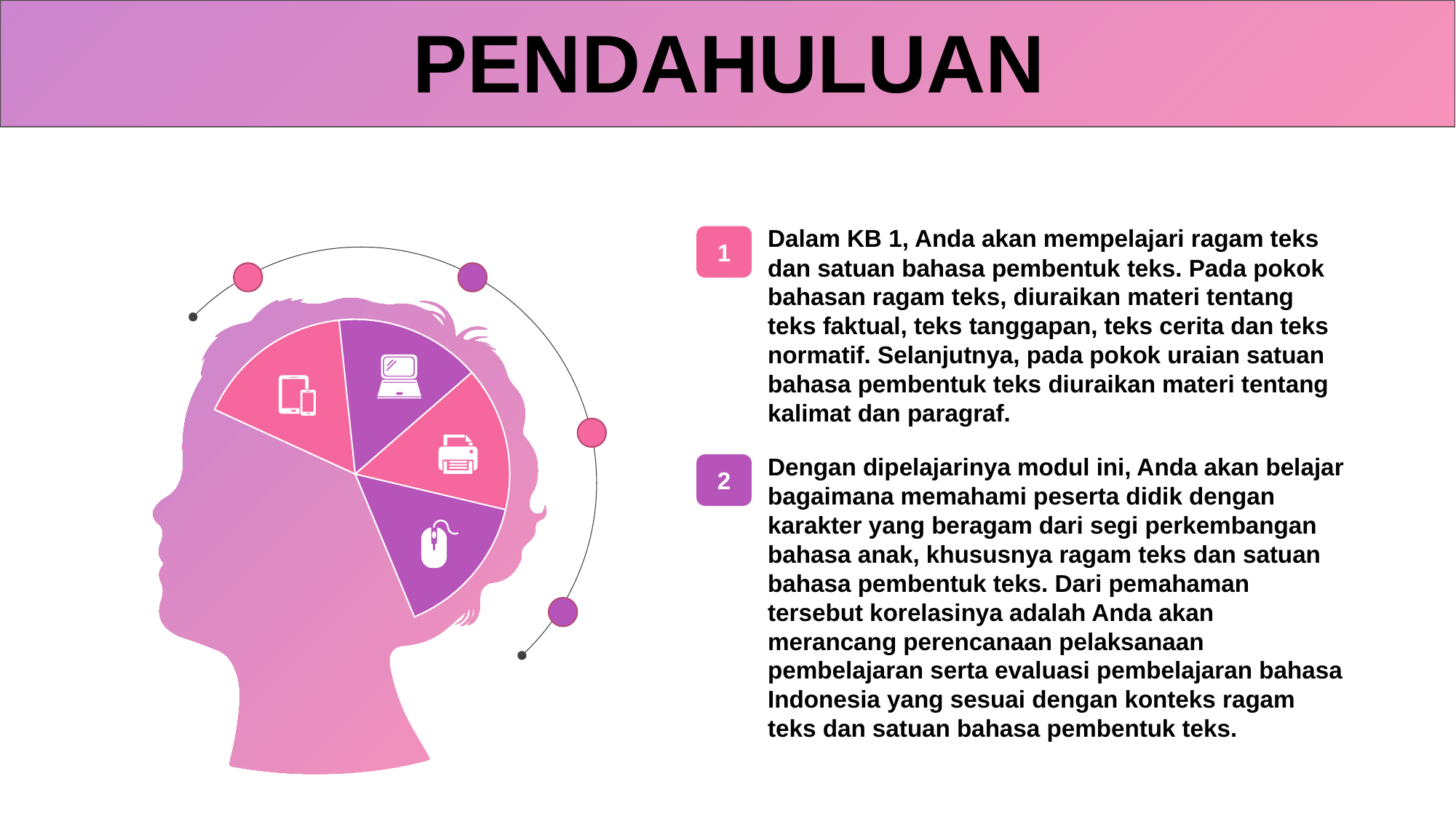

PENDAHULUAN
Dalam KB 1, Anda akan mempelajari ragam teks dan satuan bahasa pembentuk teks. Pada pokok bahasan ragam teks, diuraikan materi tentang teks faktual, teks tanggapan, teks cerita dan teks normatif. Selanjutnya, pada pokok uraian satuan bahasa pembentuk teks diuraikan materi tentang kalimat dan paragraf.
1

Dengan dipelajarinya modul ini, Anda akan belajar bagaimana memahami peserta didik dengan karakter yang beragam dari segi perkembangan bahasa anak, khususnya ragam teks dan satuan bahasa pembentuk teks. Dari pemahaman tersebut korelasinya adalah Anda akan merancang perencanaan pelaksanaan pembelajaran serta evaluasi pembelajaran bahasa Indonesia yang sesuai dengan konteks ragam teks dan satuan bahasa pembentuk teks.
2